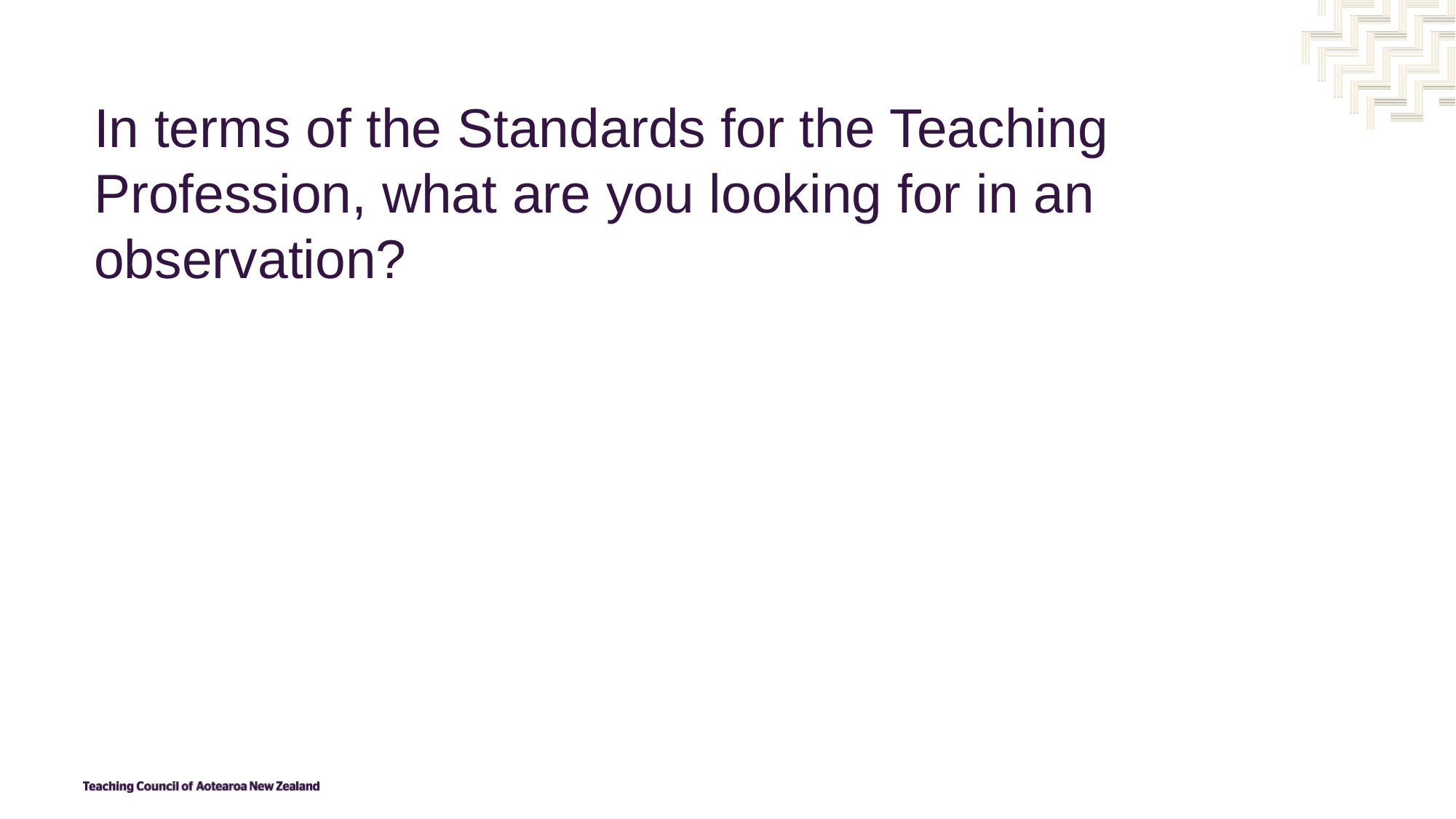

In terms of the Standards for the Teaching Profession, what are you looking for in an observation?